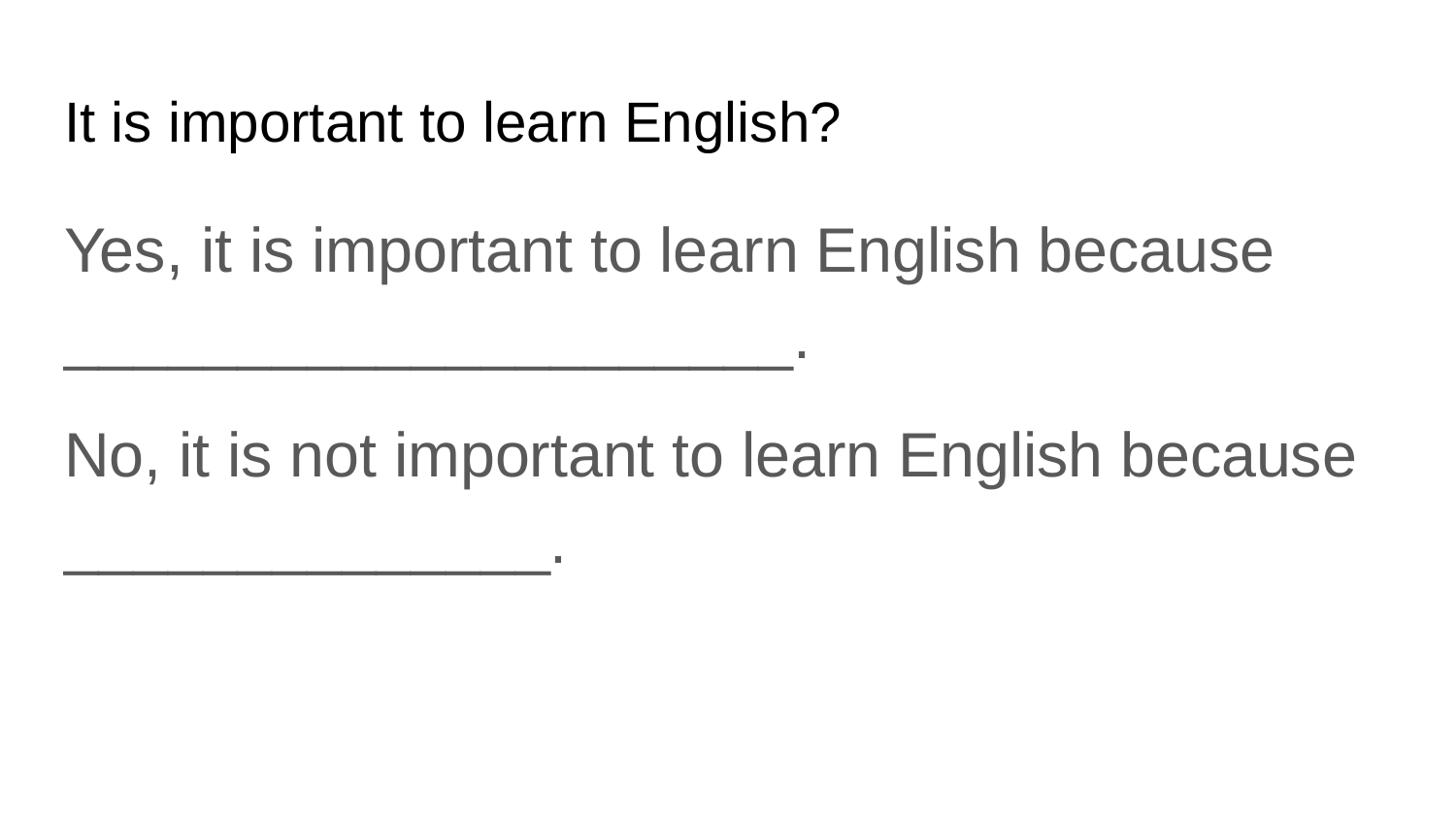

# It is important to learn English?
Yes, it is important to learn English because _____________________.
No, it is not important to learn English because ______________.